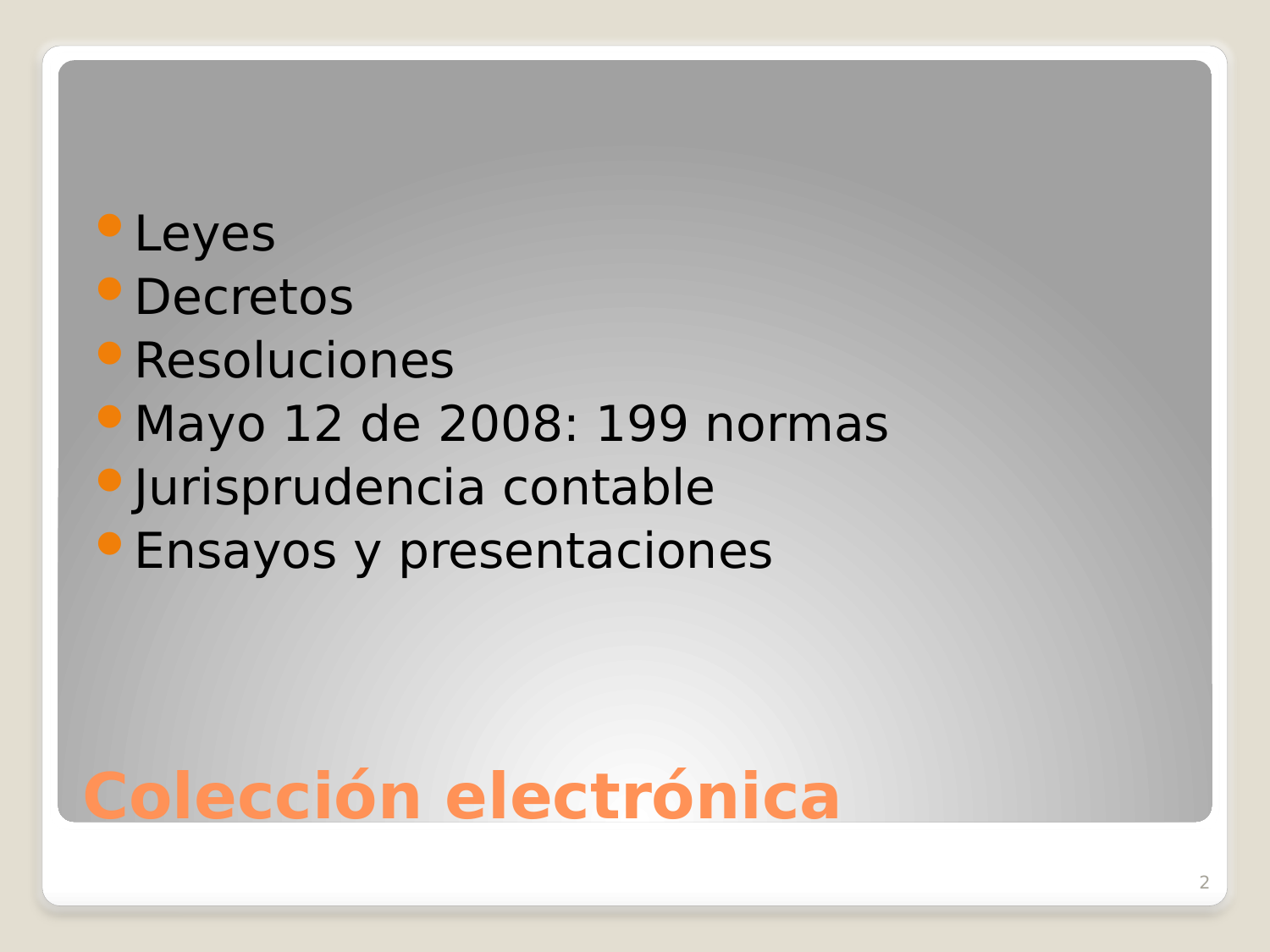

Leyes
Decretos
Resoluciones
Mayo 12 de 2008: 199 normas
Jurisprudencia contable
Ensayos y presentaciones
# Colección electrónica
2